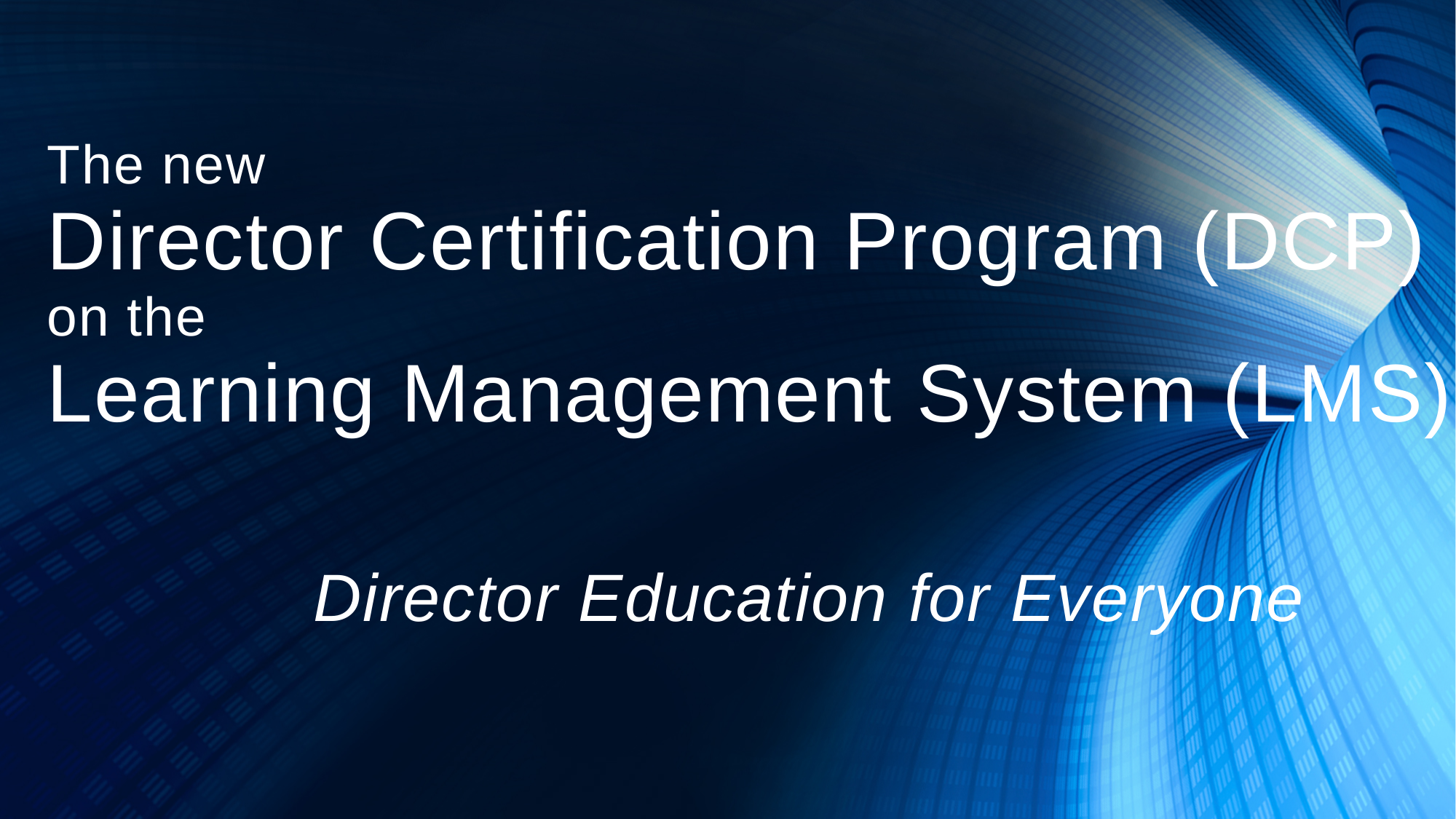

# The new Director Certification Program (DCP) on the Learning Management System (LMS) Director Education for Everyone